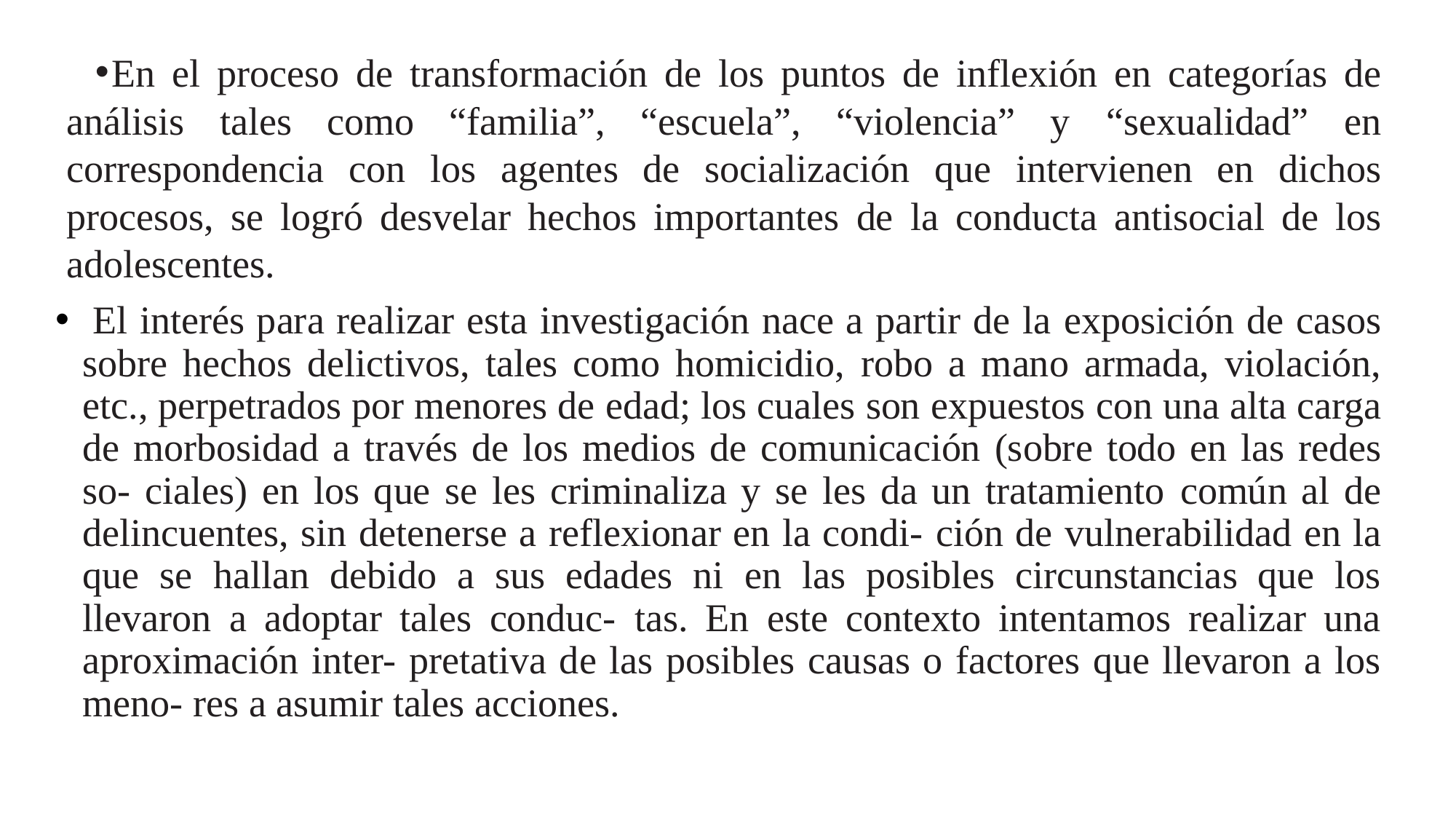

En el proceso de transformación de los puntos de inflexión en categorías de análisis tales como “familia”, “escuela”, “violencia” y “sexualidad” en correspondencia con los agentes de socialización que intervienen en dichos procesos, se logró desvelar hechos importantes de la conducta antisocial de los adolescentes.
 El interés para realizar esta investigación nace a partir de la exposición de casos sobre hechos delictivos, tales como homicidio, robo a mano armada, violación, etc., perpetrados por menores de edad; los cuales son expuestos con una alta carga de morbosidad a través de los medios de comunicación (sobre todo en las redes so- ciales) en los que se les criminaliza y se les da un tratamiento común al de delincuentes, sin detenerse a reflexionar en la condi- ción de vulnerabilidad en la que se hallan debido a sus edades ni en las posibles circunstancias que los llevaron a adoptar tales conduc- tas. En este contexto intentamos realizar una aproximación inter- pretativa de las posibles causas o factores que llevaron a los meno- res a asumir tales acciones.